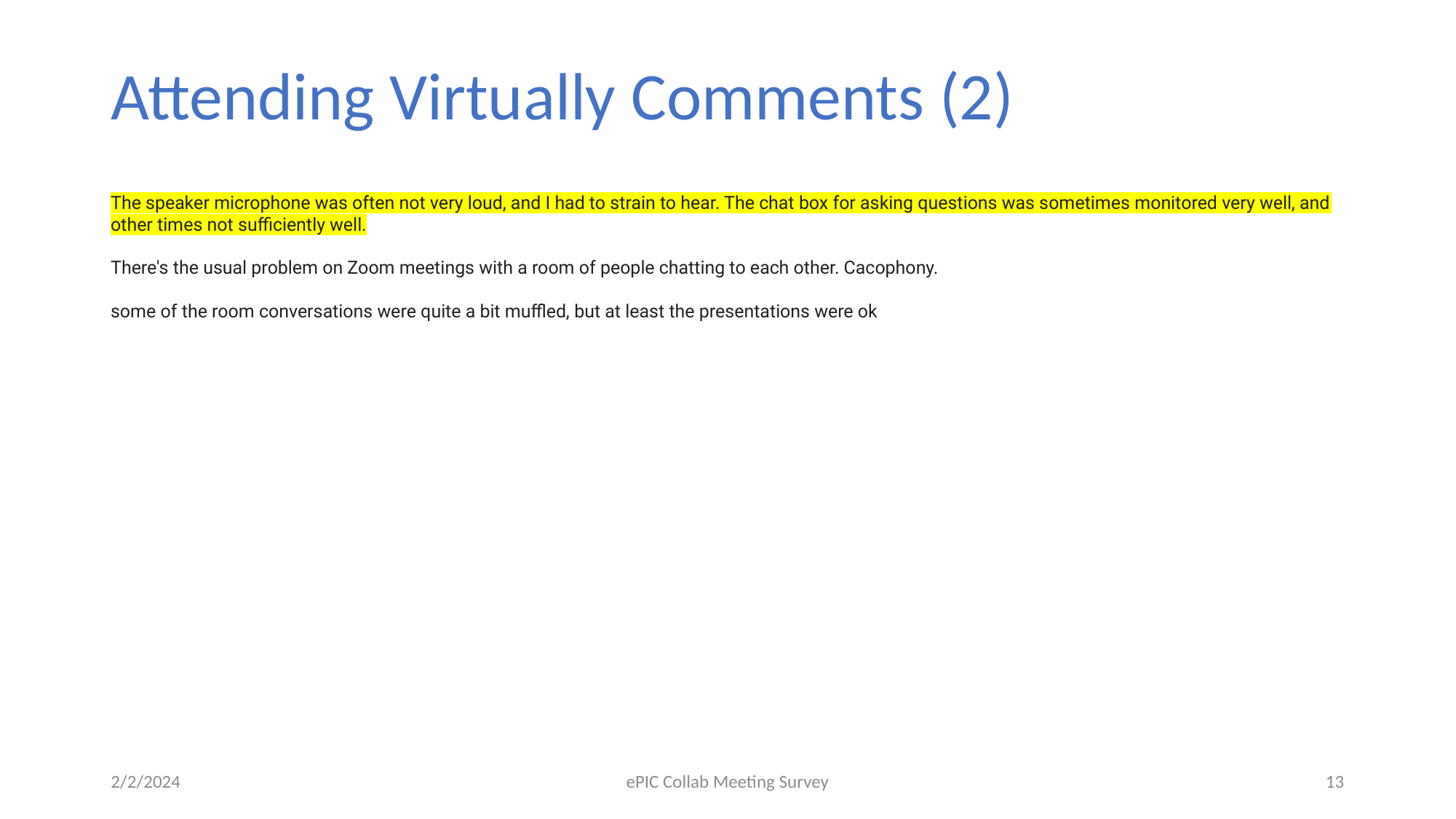

# Attending Virtually Comments (2)
The speaker microphone was often not very loud, and I had to strain to hear. The chat box for asking questions was sometimes monitored very well, and other times not sufficiently well.

There's the usual problem on Zoom meetings with a room of people chatting to each other. Cacophony.

some of the room conversations were quite a bit muffled, but at least the presentations were ok

2/2/2024
ePIC Collab Meeting Survey
13